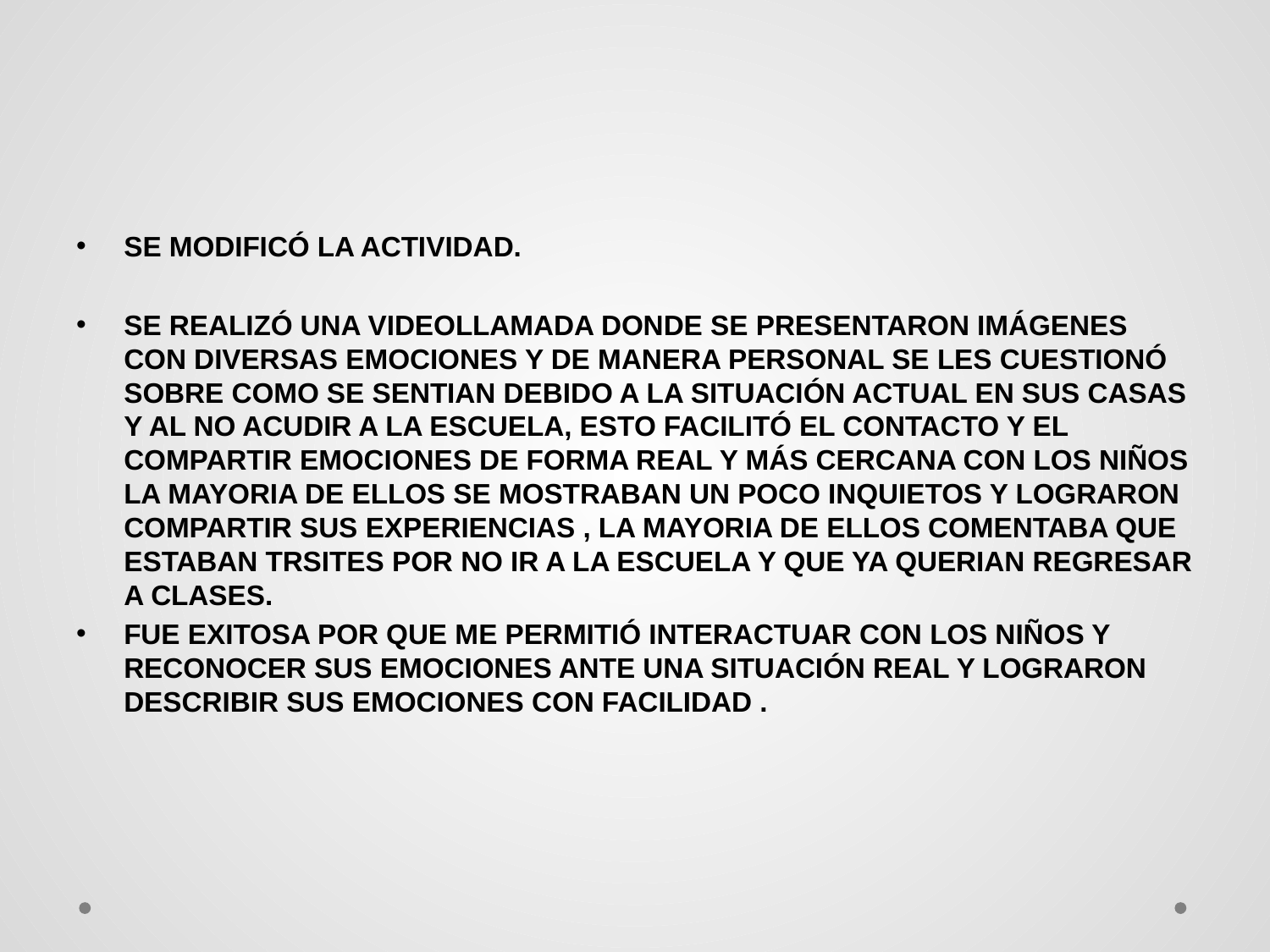

SE MODIFICÓ LA ACTIVIDAD.

SE REALIZÓ UNA VIDEOLLAMADA DONDE SE PRESENTARON IMÁGENES CON DIVERSAS EMOCIONES Y DE MANERA PERSONAL SE LES CUESTIONÓ SOBRE COMO SE SENTIAN DEBIDO A LA SITUACIÓN ACTUAL EN SUS CASAS Y AL NO ACUDIR A LA ESCUELA, ESTO FACILITÓ EL CONTACTO Y EL COMPARTIR EMOCIONES DE FORMA REAL Y MÁS CERCANA CON LOS NIÑOS LA MAYORIA DE ELLOS SE MOSTRABAN UN POCO INQUIETOS Y LOGRARON COMPARTIR SUS EXPERIENCIAS , LA MAYORIA DE ELLOS COMENTABA QUE ESTABAN TRSITES POR NO IR A LA ESCUELA Y QUE YA QUERIAN REGRESAR A CLASES.
FUE EXITOSA POR QUE ME PERMITIÓ INTERACTUAR CON LOS NIÑOS Y RECONOCER SUS EMOCIONES ANTE UNA SITUACIÓN REAL Y LOGRARON DESCRIBIR SUS EMOCIONES CON FACILIDAD .